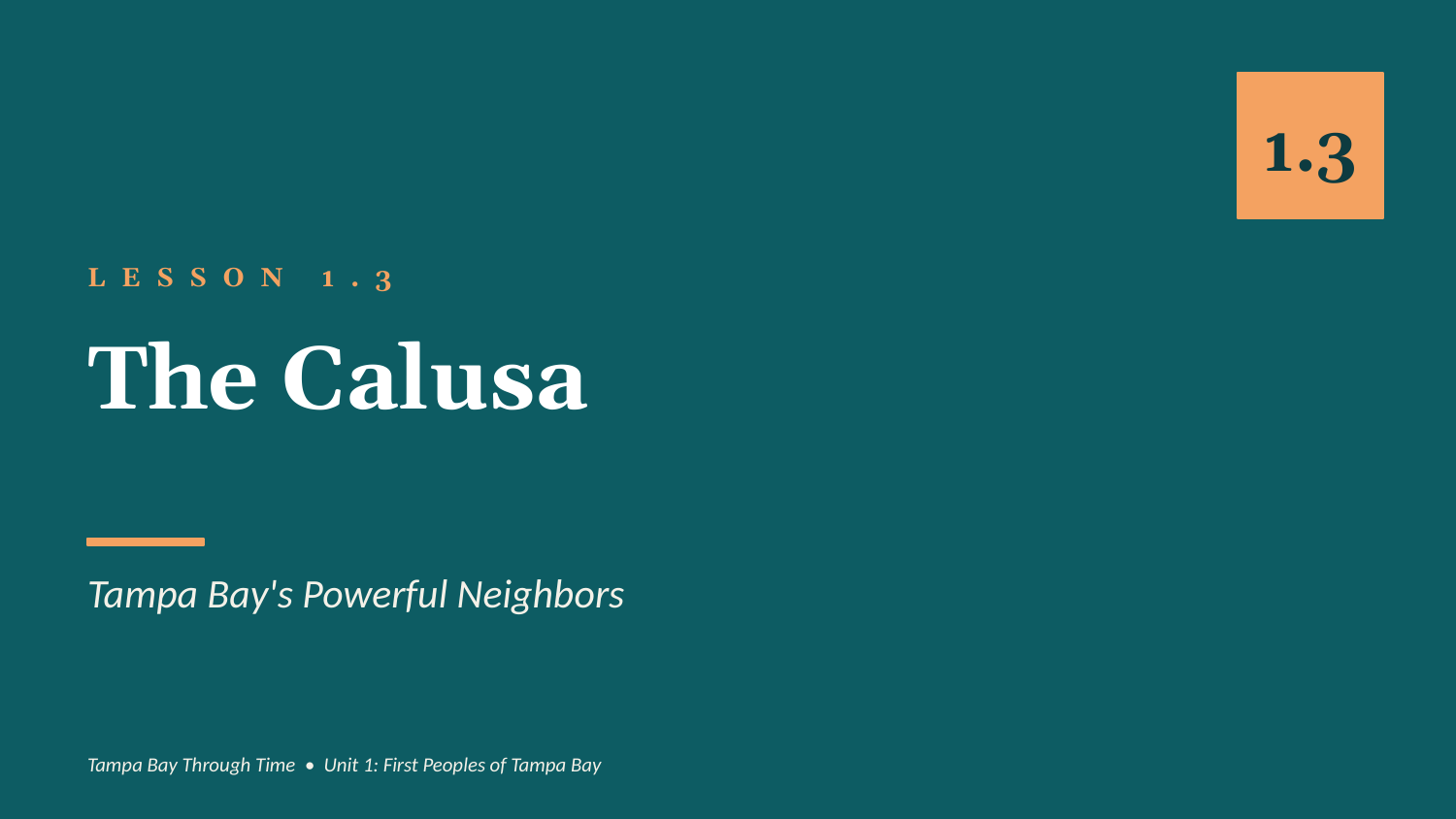

1.3
LESSON 1.3
The Calusa

Tampa Bay's Powerful Neighbors
Tampa Bay Through Time  •  Unit 1: First Peoples of Tampa Bay